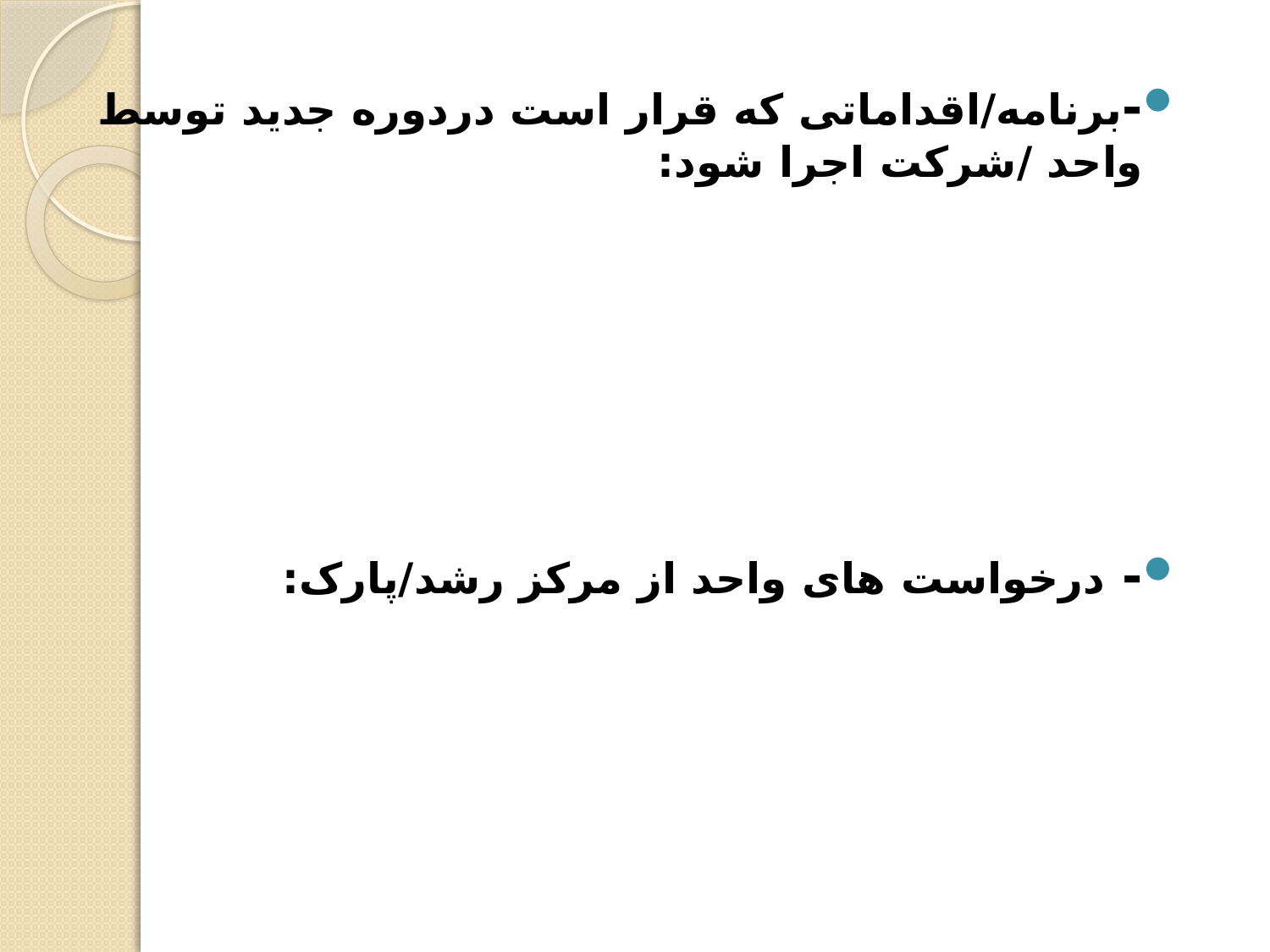

-برنامه/اقداماتی که قرار است دردوره جدید توسط واحد /شرکت اجرا شود:

- درخواست های واحد از مرکز رشد/پارک: